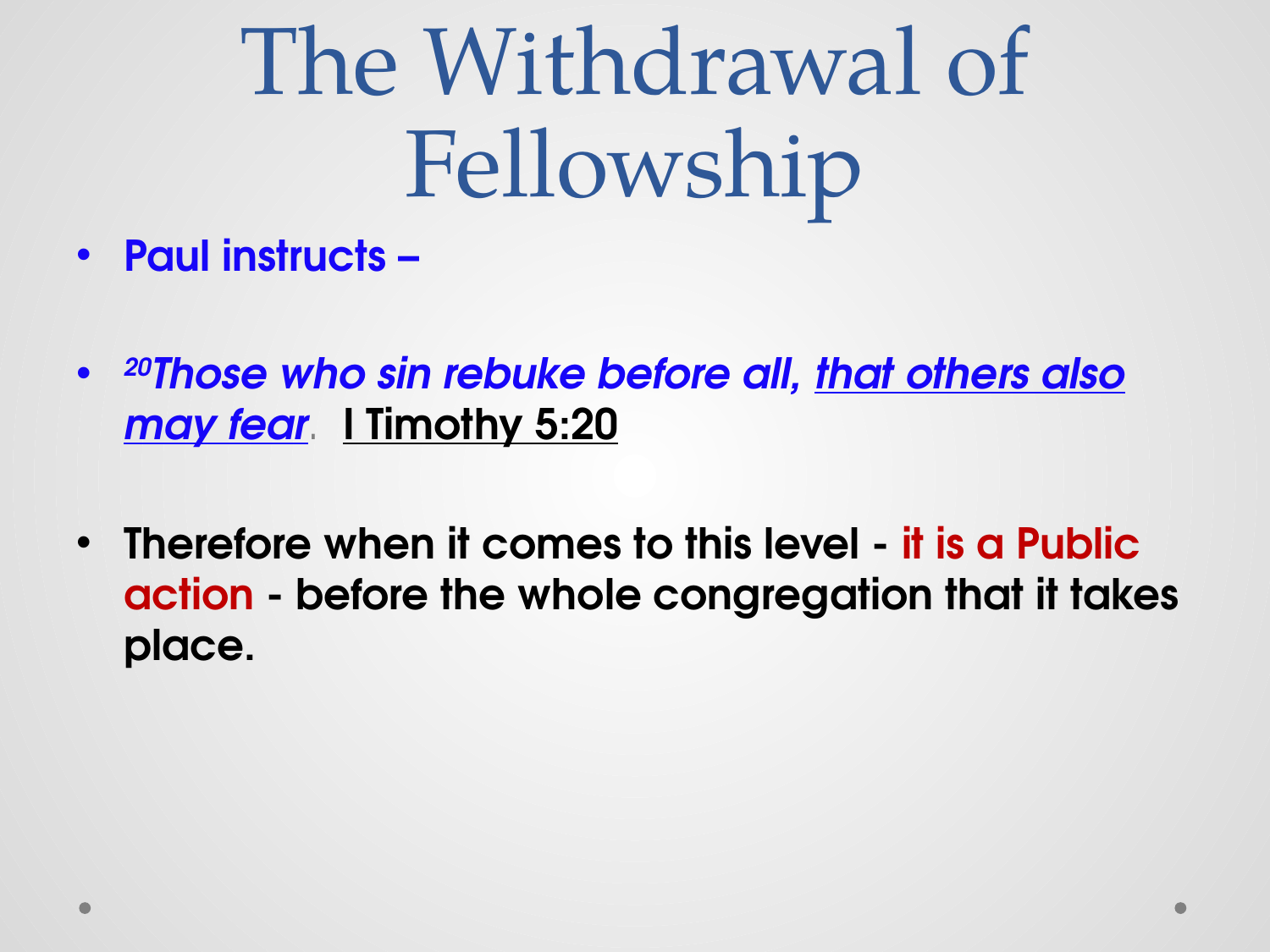

# The Withdrawal of Fellowship
Paul instructs –

20Those who sin rebuke before all, that others also may fear.  I Timothy 5:20

Therefore when it comes to this level - it is a Public action - before the whole congregation that it takes place.